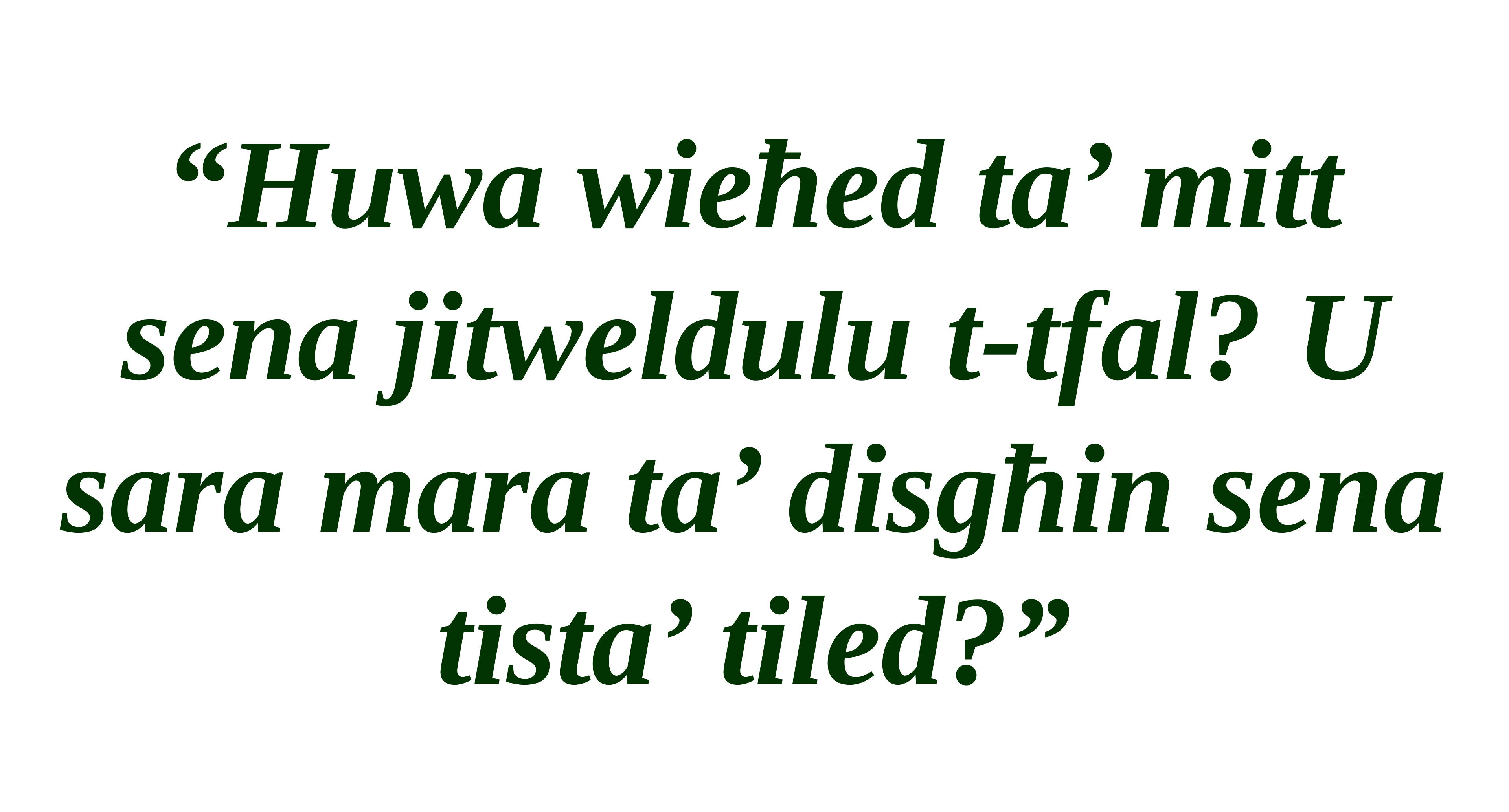

“Huwa wieħed ta’ mitt sena jitweldulu t-tfal? U sara mara ta’ disgħin sena tista’ tiled?”